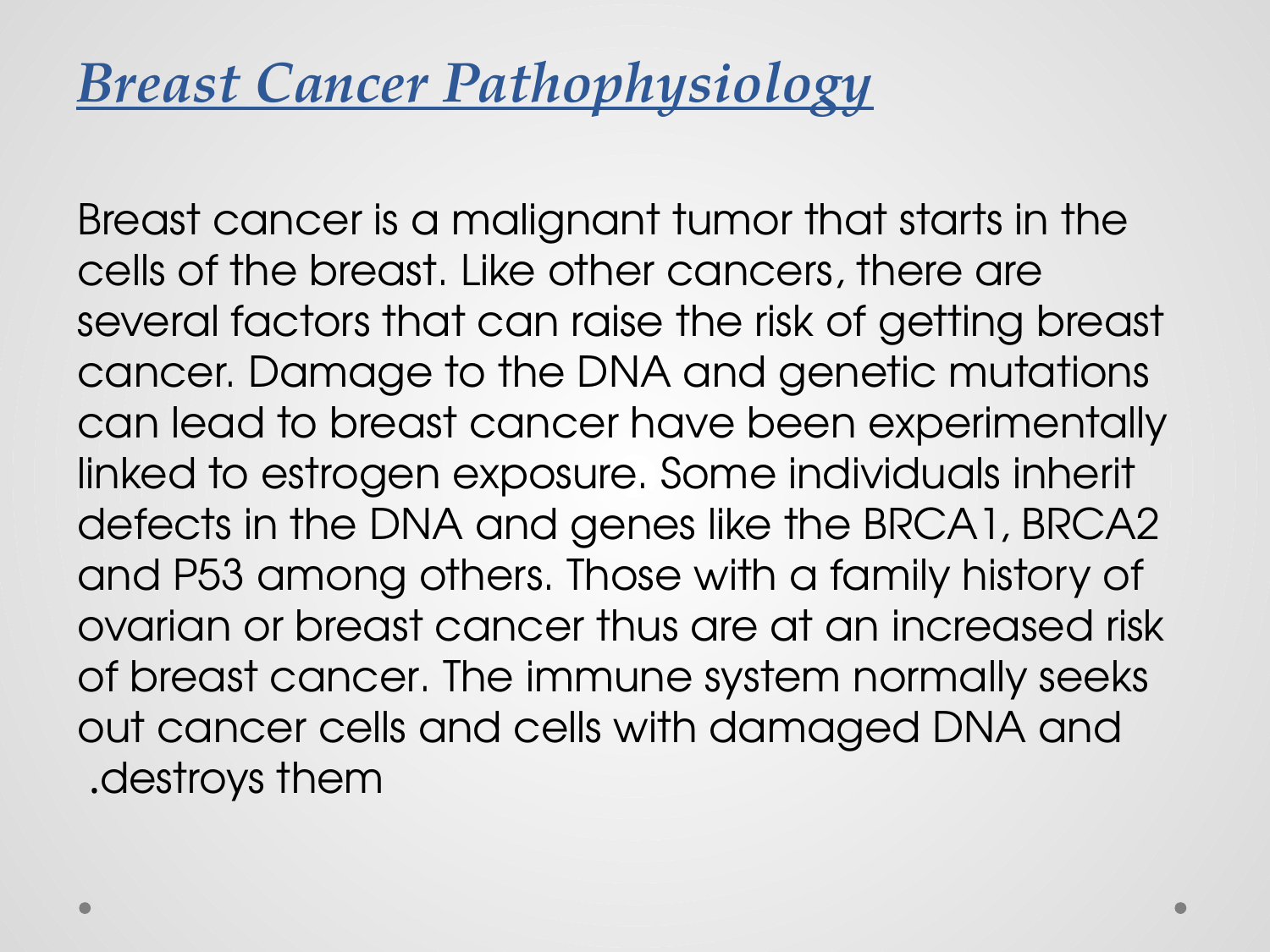

# Breast Cancer Pathophysiology
Breast cancer is a malignant tumor that starts in the cells of the breast. Like other cancers, there are several factors that can raise the risk of getting breast cancer. Damage to the DNA and genetic mutations can lead to breast cancer have been experimentally linked to estrogen exposure. Some individuals inherit defects in the DNA and genes like the BRCA1, BRCA2 and P53 among others. Those with a family history of ovarian or breast cancer thus are at an increased risk of breast cancer. The immune system normally seeks out cancer cells and cells with damaged DNA and destroys them.